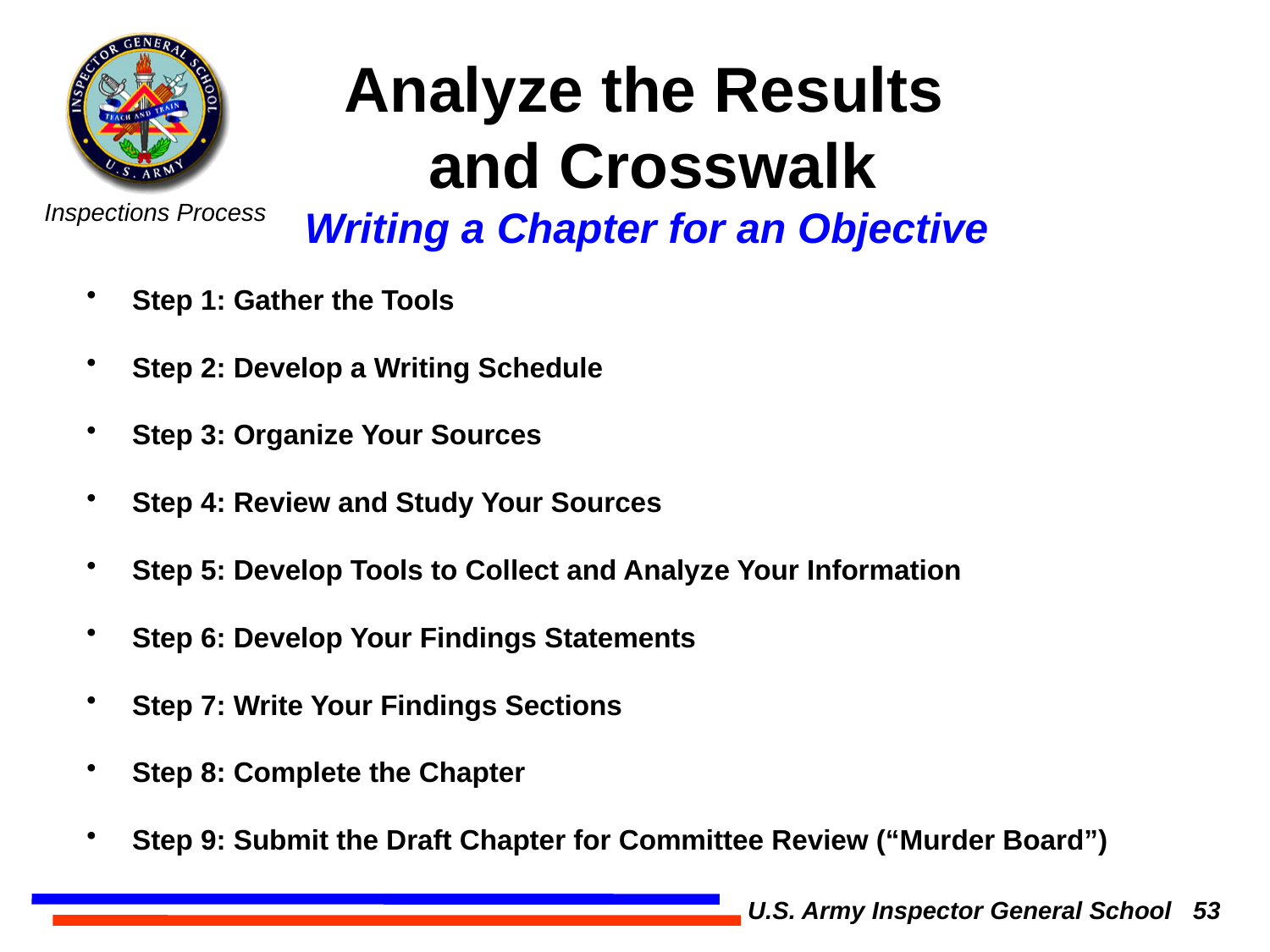

Analyze the Results
and Crosswalk
Writing a Chapter for an Objective
  Step 1: Gather the Tools

  Step 2: Develop a Writing Schedule

  Step 3: Organize Your Sources

  Step 4: Review and Study Your Sources

  Step 5: Develop Tools to Collect and Analyze Your Information

  Step 6: Develop Your Findings Statements

  Step 7: Write Your Findings Sections

  Step 8: Complete the Chapter

  Step 9: Submit the Draft Chapter for Committee Review (“Murder Board”)

U.S. Army Inspector General School   53